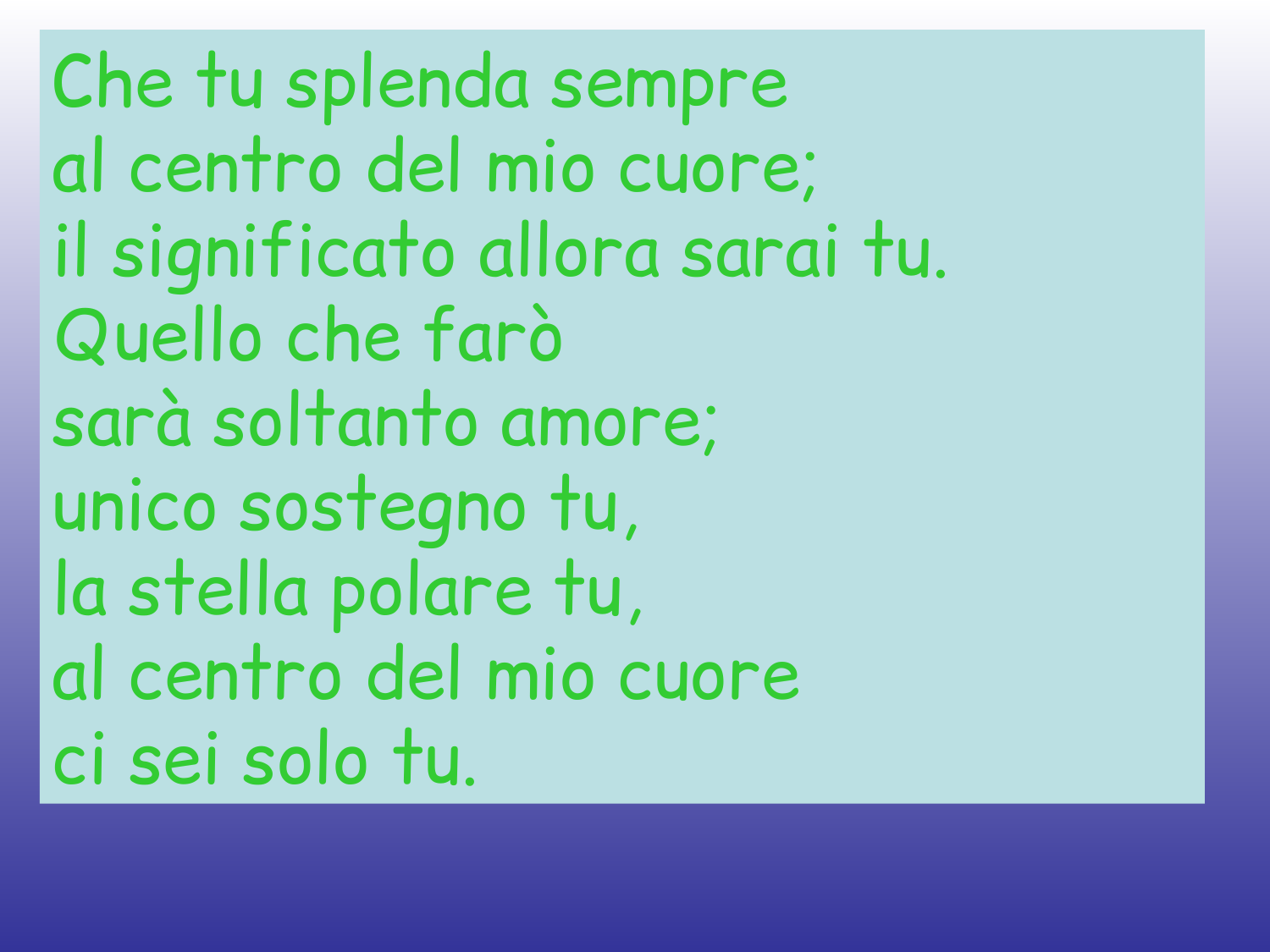

Che tu splenda sempre
al centro del mio cuore;
il significato allora sarai tu.
Quello che farò
sarà soltanto amore;
unico sostegno tu,
la stella polare tu,
al centro del mio cuore
ci sei solo tu.